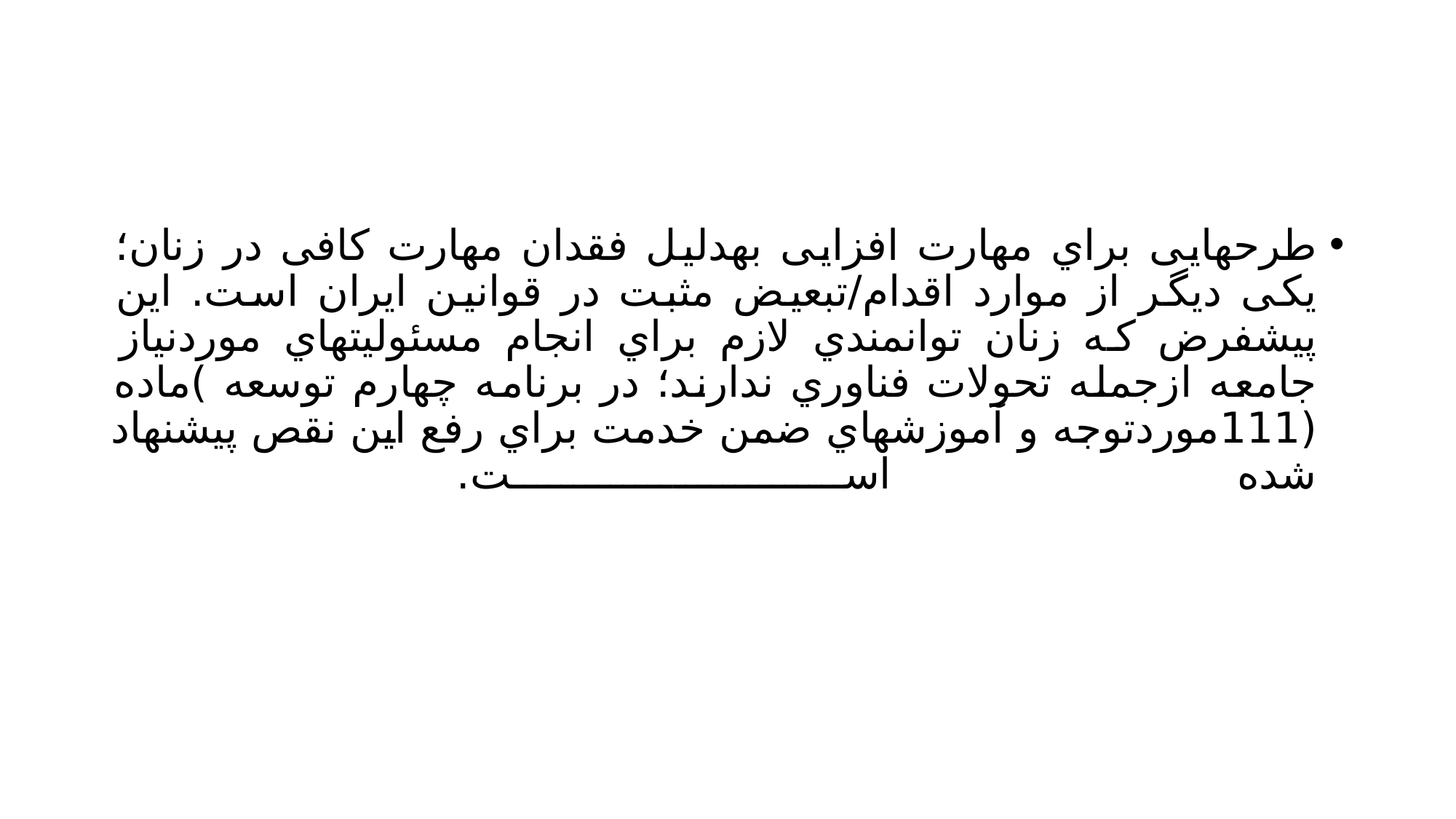

#
طرحهایی براي مهارت افزایی بهدلیل فقدان مهارت کافی در زنان؛ یکی دیگر از موارد اقدام/تبعیض مثبت در قوانین ایران است. این پیشفرض که زنان توانمندي لازم براي انجام مسئولیتهاي موردنیاز جامعه ازجمله تحولات فناوري ندارند؛ در برنامه چهارم توسعه )ماده (111موردتوجه و آموزشهاي ضمن خدمت براي رفع این نقص پیشنهاد شده است.